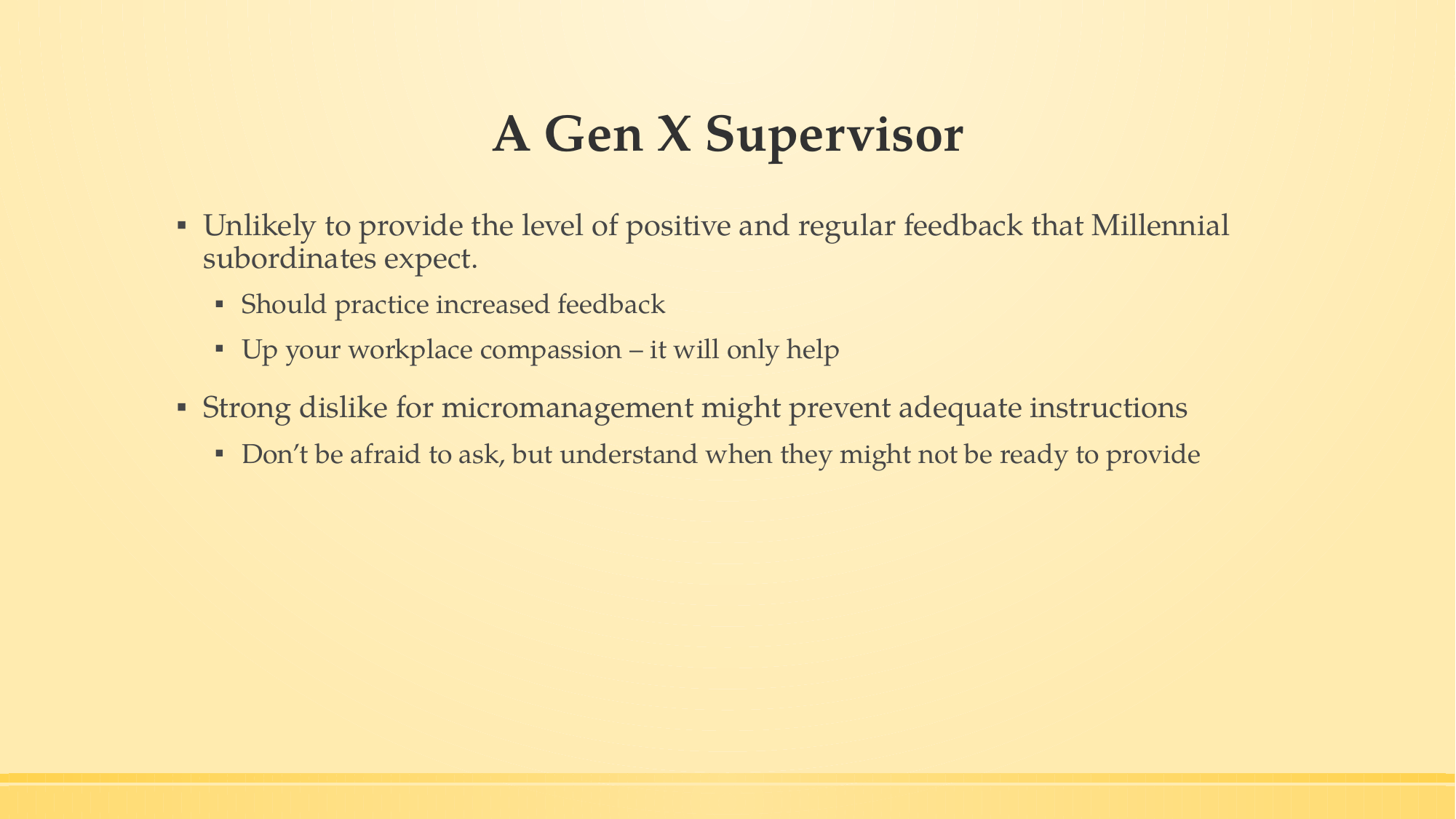

# A Gen X Supervisor
Unlikely to provide the level of positive and regular feedback that Millennial subordinates expect.
Should practice increased feedback
Up your workplace compassion – it will only help
Strong dislike for micromanagement might prevent adequate instructions
Don’t be afraid to ask, but understand when they might not be ready to provide